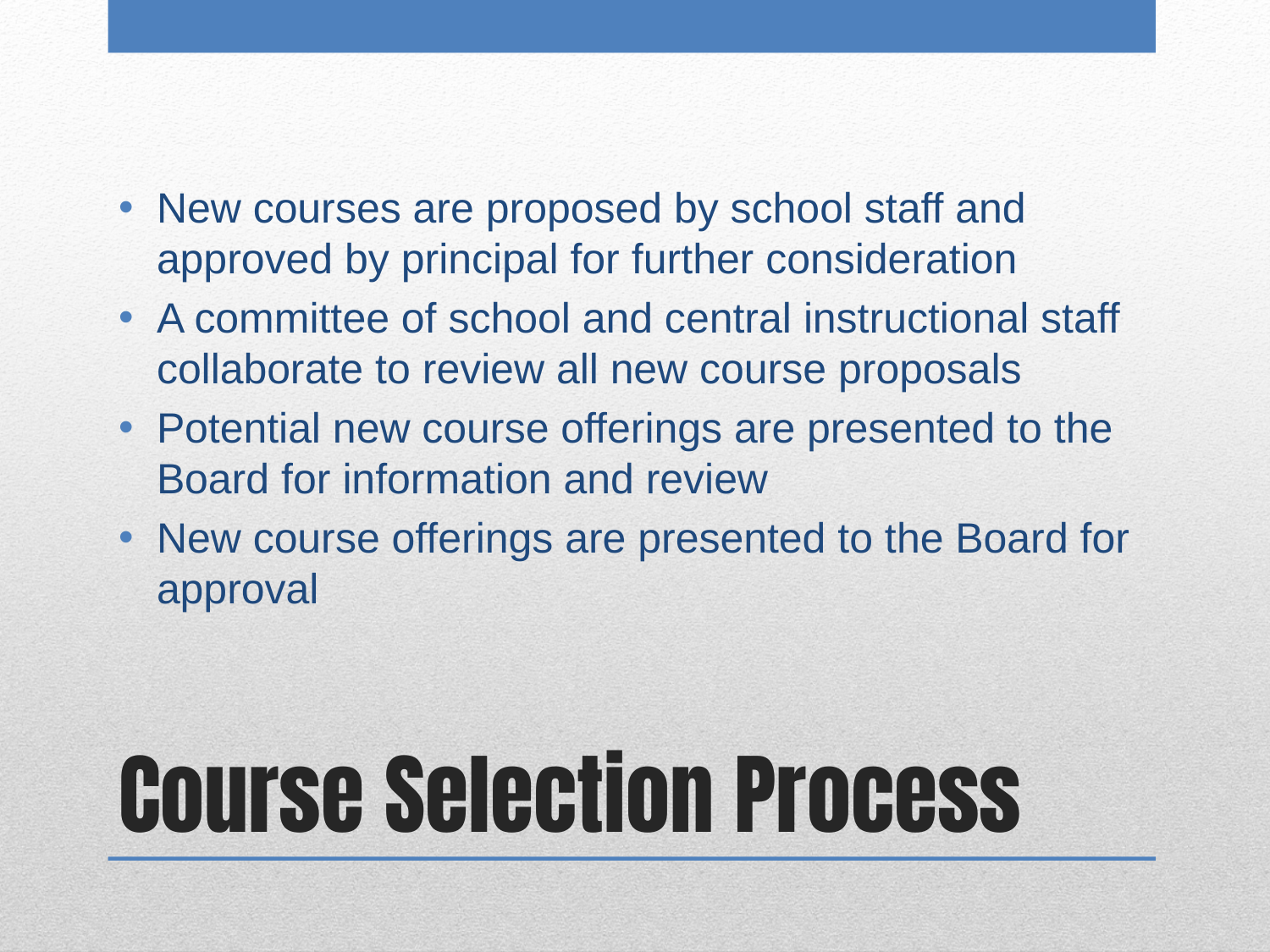

New courses are proposed by school staff and approved by principal for further consideration
A committee of school and central instructional staff collaborate to review all new course proposals
Potential new course offerings are presented to the Board for information and review
New course offerings are presented to the Board for approval
# Course Selection Process